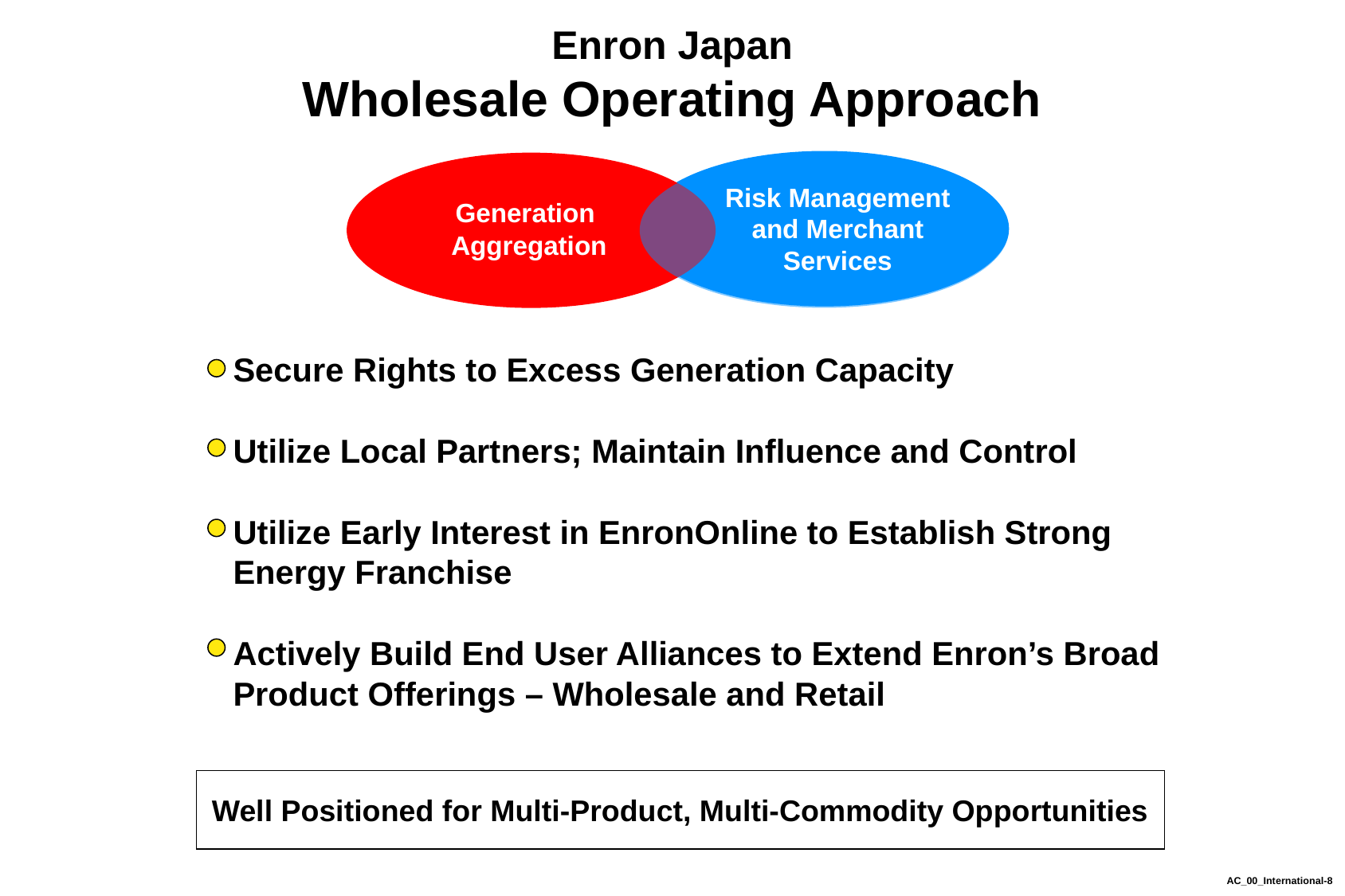

# Enron Japan Wholesale Operating Approach

Risk Management and Merchant Services
Generation
Aggregation
Secure Rights to Excess Generation Capacity
Utilize Local Partners; Maintain Influence and Control
Utilize Early Interest in EnronOnline to Establish Strong
Energy Franchise
Actively Build End User Alliances to Extend Enron’s Broad Product Offerings – Wholesale and Retail

Well Positioned for Multi-Product, Multi-Commodity Opportunities